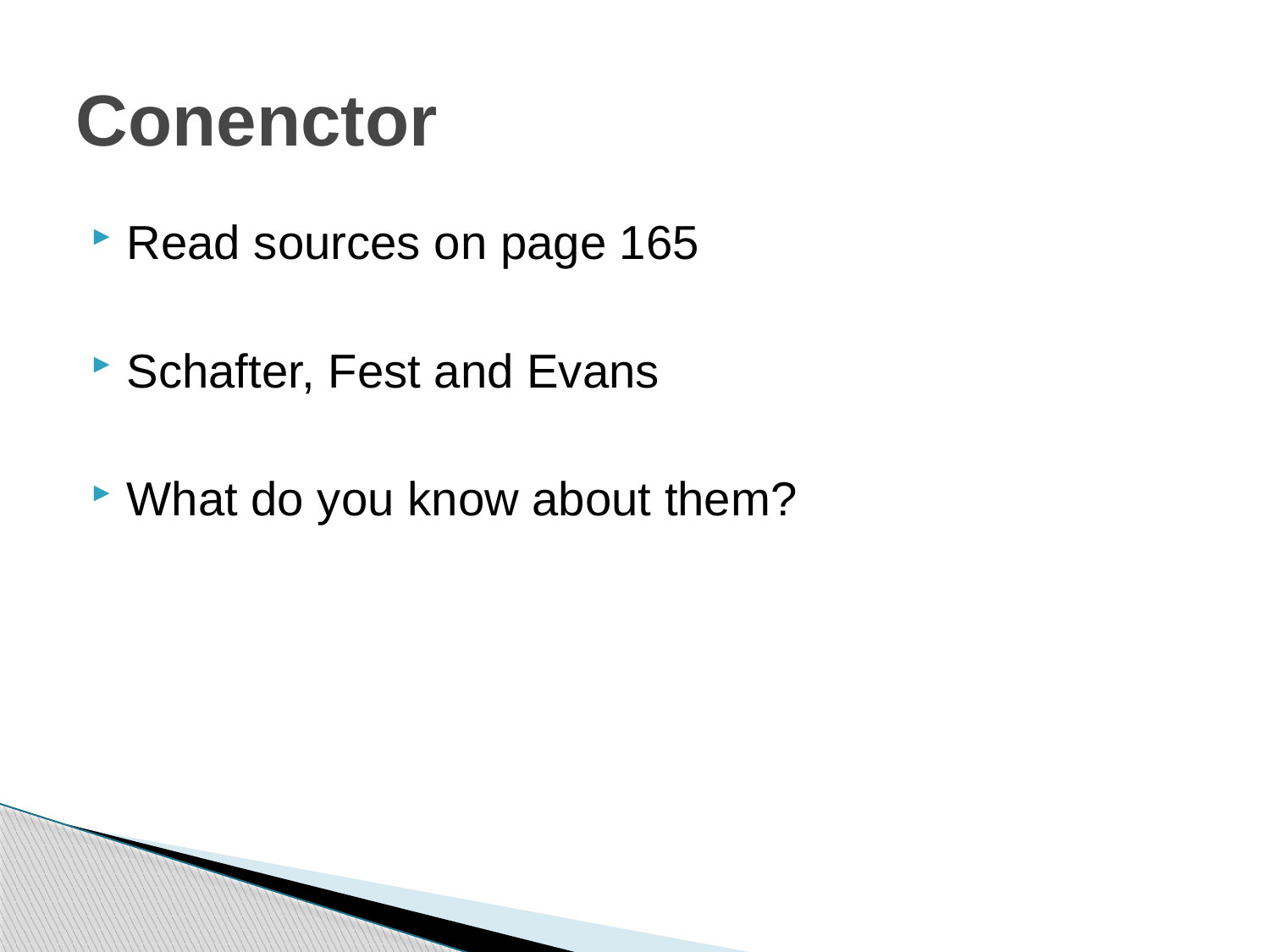

# Conenctor
Read sources on page 165

Schafter, Fest and Evans

What do you know about them?